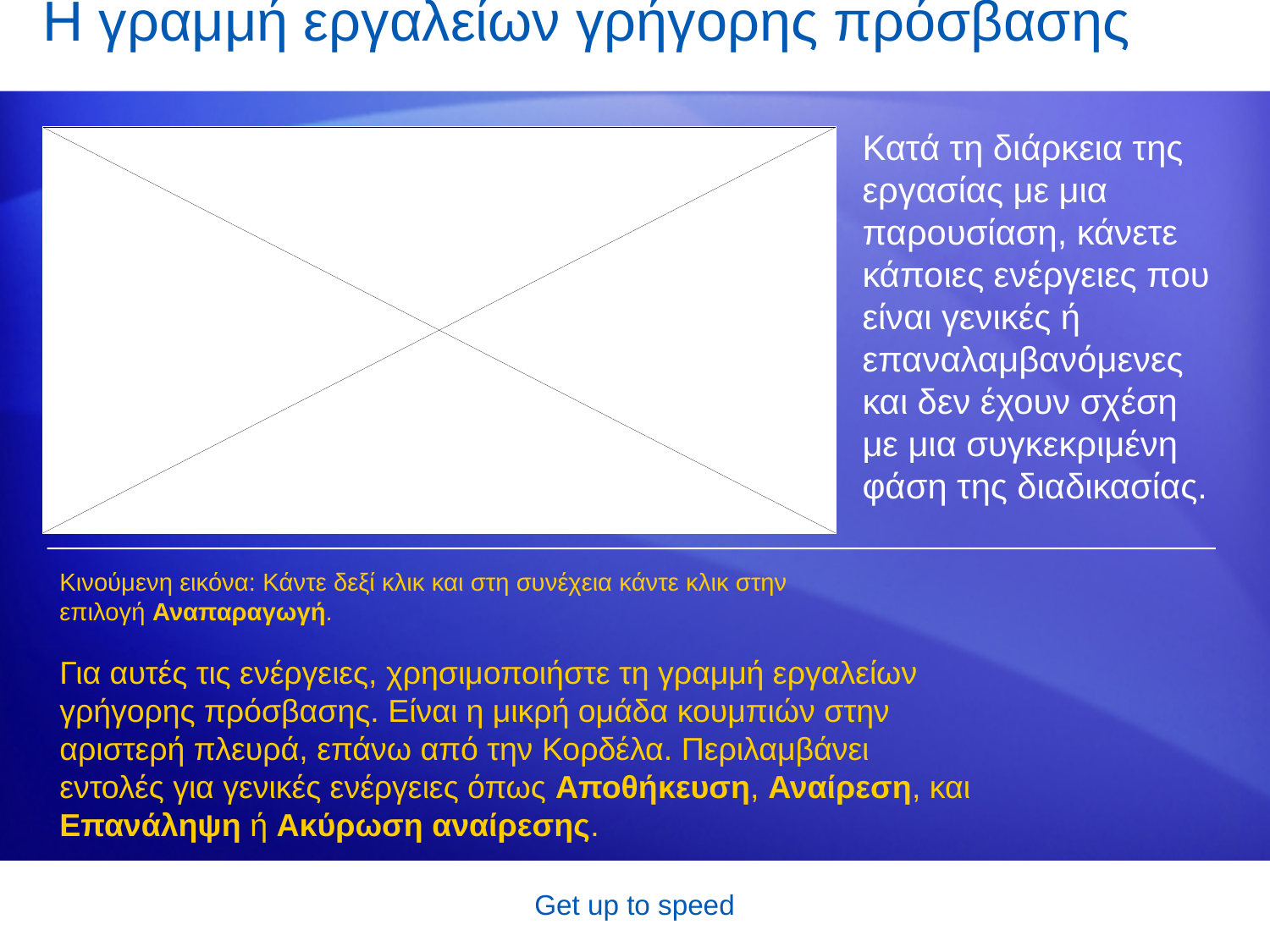

# Η γραμμή εργαλείων γρήγορης πρόσβασης
Κατά τη διάρκεια της εργασίας με μια παρουσίαση, κάνετε κάποιες ενέργειες που είναι γενικές ή επαναλαμβανόμενες και δεν έχουν σχέση με μια συγκεκριμένη φάση της διαδικασίας.
[Συντάκτης: η εισαγωγή του αρχείου .swf γίνεται εδώ, διαγράψτε το συγκεκριμένο χαρακτήρα κράτησης θέσης πριν από την εισαγωγή του αρχείου .swf.]

Κινούμενη εικόνα: Κάντε δεξί κλικ και στη συνέχεια κάντε κλικ στην επιλογή Αναπαραγωγή.
Για αυτές τις ενέργειες, χρησιμοποιήστε τη γραμμή εργαλείων γρήγορης πρόσβασης. Είναι η μικρή ομάδα κουμπιών στην αριστερή πλευρά, επάνω από την Κορδέλα. Περιλαμβάνει εντολές για γενικές ενέργειες όπως Αποθήκευση, Αναίρεση, και Επανάληψη ή Ακύρωση αναίρεσης.
Get up to speed